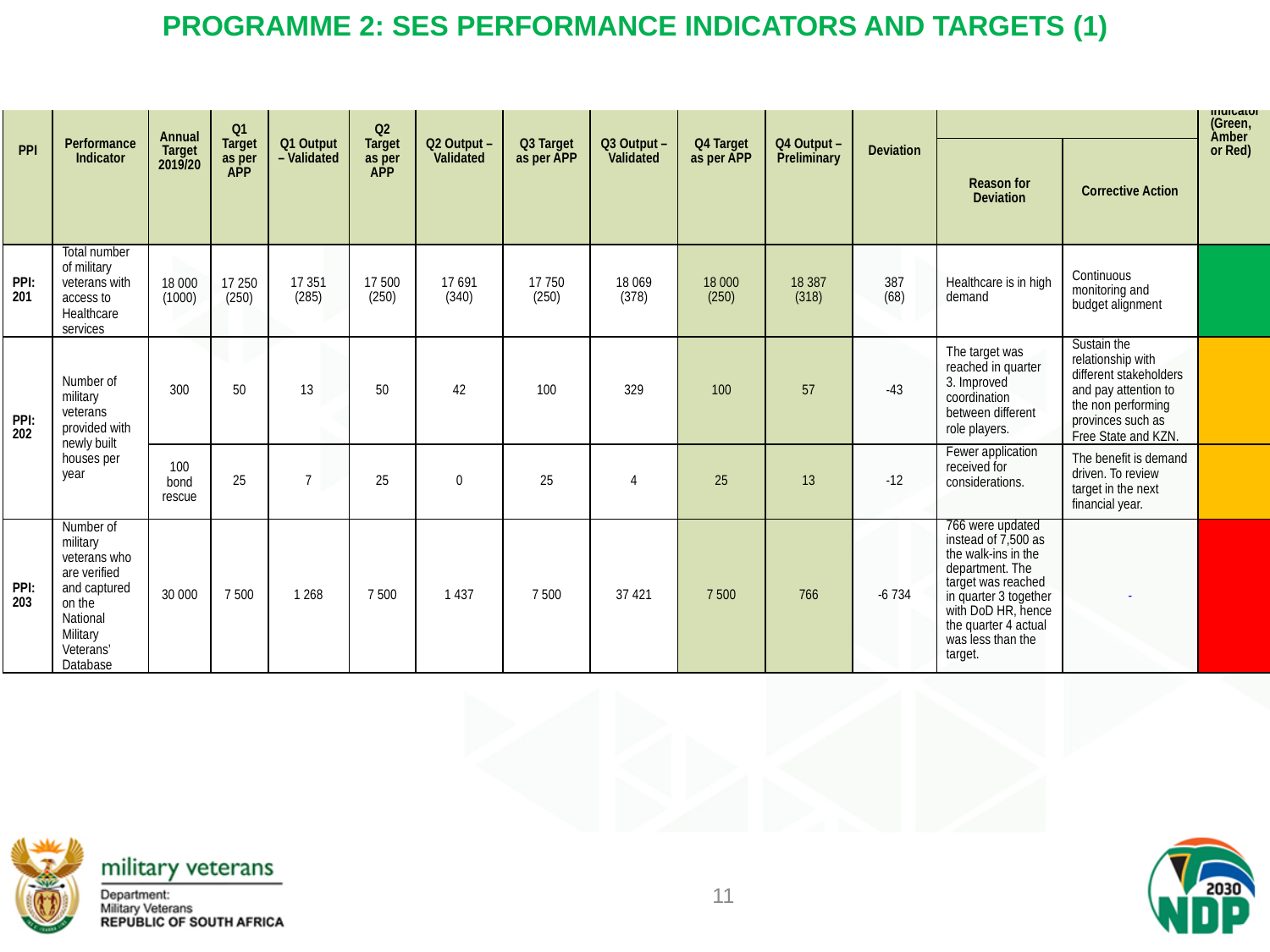

# PROGRAMME 2: SES PERFORMANCE INDICATORS AND TARGETS (1)
| PPI | Performance Indicator | Annual Target 2019/20 | Q1 Target as per APP | Q1 Output – Validated | Q2 Target as per APP | Q2 Output – Validated | Q3 Target as per APP | Q3 Output – Validated | Q4 Target as per APP | Q4 Output – Preliminary | Deviation | Comments |  | Overall progress of indicator (Green, Amber or Red) |
| --- | --- | --- | --- | --- | --- | --- | --- | --- | --- | --- | --- | --- | --- | --- |
|  |  |  |  |  |  |  |  |  |  |  |  | Reason for Deviation | Corrective Action |  |
| PPI: 201 | Total number of military veterans with access to Healthcare services | 18 000 (1000) | 17 250 (250) | 17 351 (285) | 17 500 (250) | 17 691 (340) | 17 750 (250) | 18 069 (378) | 18 000 (250) | 18 387 (318) | 387 (68) | Healthcare is in high demand | Continuous monitoring and budget alignment |  |
| PPI: 202 | Number of military veterans provided with newly built houses per year | 300 | 50 | 13 | 50 | 42 | 100 | 329 | 100 | 57 | -43 | The target was reached in quarter 3. Improved coordination between different role players. | Sustain the relationship with different stakeholders and pay attention to the non performing provinces such as Free State and KZN. |  |
|  |  | 100 bond rescue | 25 | 7 | 25 | 0 | 25 | 4 | 25 | 13 | -12 | Fewer application received for considerations. | The benefit is demand driven. To review target in the next financial year. |  |
| PPI: 203 | Number of military veterans who are verified and captured on the National Military Veterans’ Database | 30 000 | 7 500 | 1 268 | 7 500 | 1 437 | 7 500 | 37 421 | 7 500 | 766 | -6 734 | 766 were updated instead of 7,500 as the walk-ins in the department. The target was reached in quarter 3 together with DoD HR, hence the quarter 4 actual was less than the target. | - |  |
11